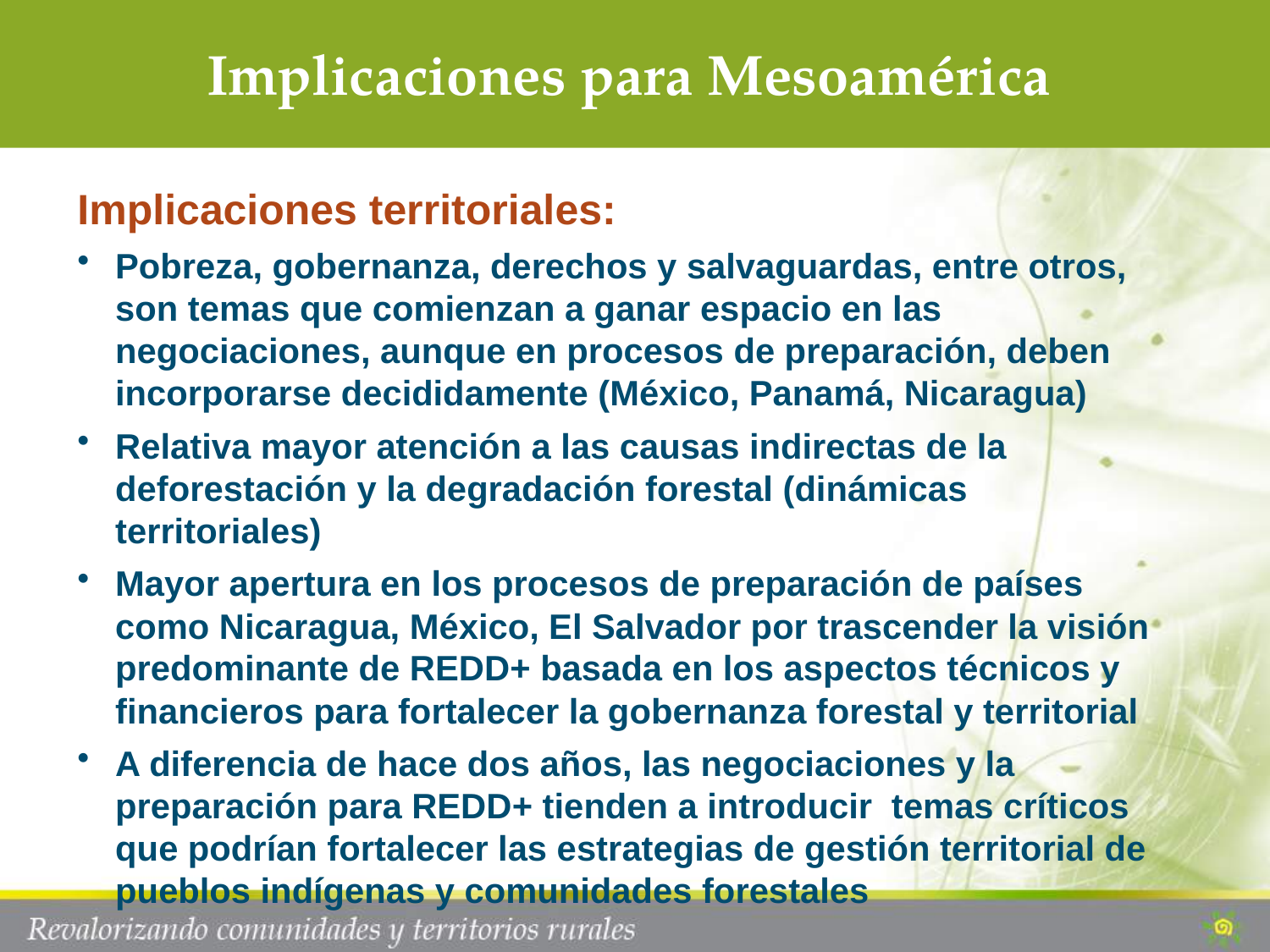

Implicaciones para Mesoamérica
Implicaciones territoriales:
Pobreza, gobernanza, derechos y salvaguardas, entre otros, son temas que comienzan a ganar espacio en las negociaciones, aunque en procesos de preparación, deben incorporarse decididamente (México, Panamá, Nicaragua)
Relativa mayor atención a las causas indirectas de la deforestación y la degradación forestal (dinámicas territoriales)
Mayor apertura en los procesos de preparación de países como Nicaragua, México, El Salvador por trascender la visión predominante de REDD+ basada en los aspectos técnicos y financieros para fortalecer la gobernanza forestal y territorial
A diferencia de hace dos años, las negociaciones y la preparación para REDD+ tienden a introducir  temas críticos que podrían fortalecer las estrategias de gestión territorial de pueblos indígenas y comunidades forestales